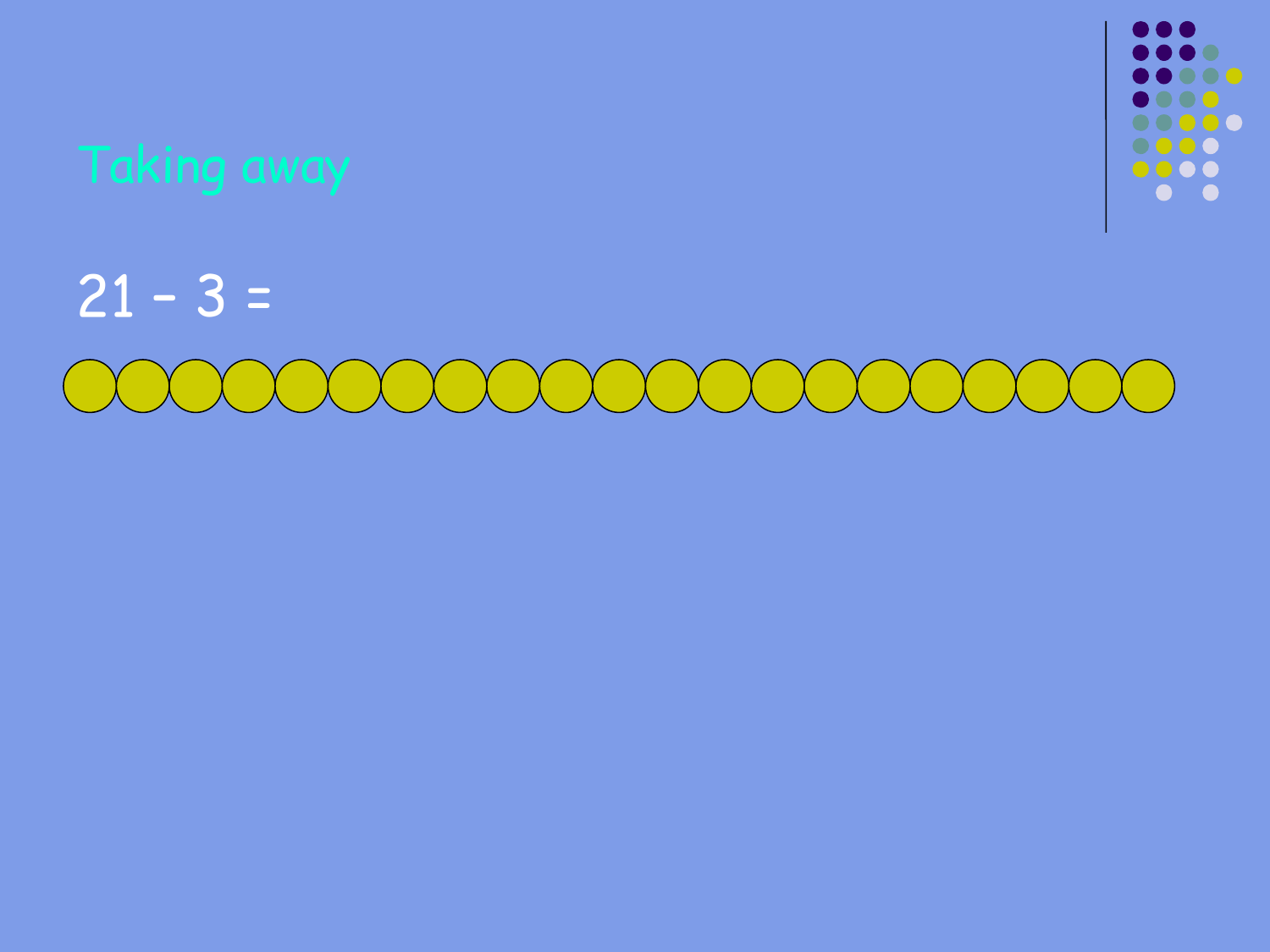

21 – 18 =

Taking away

21 – 3 =